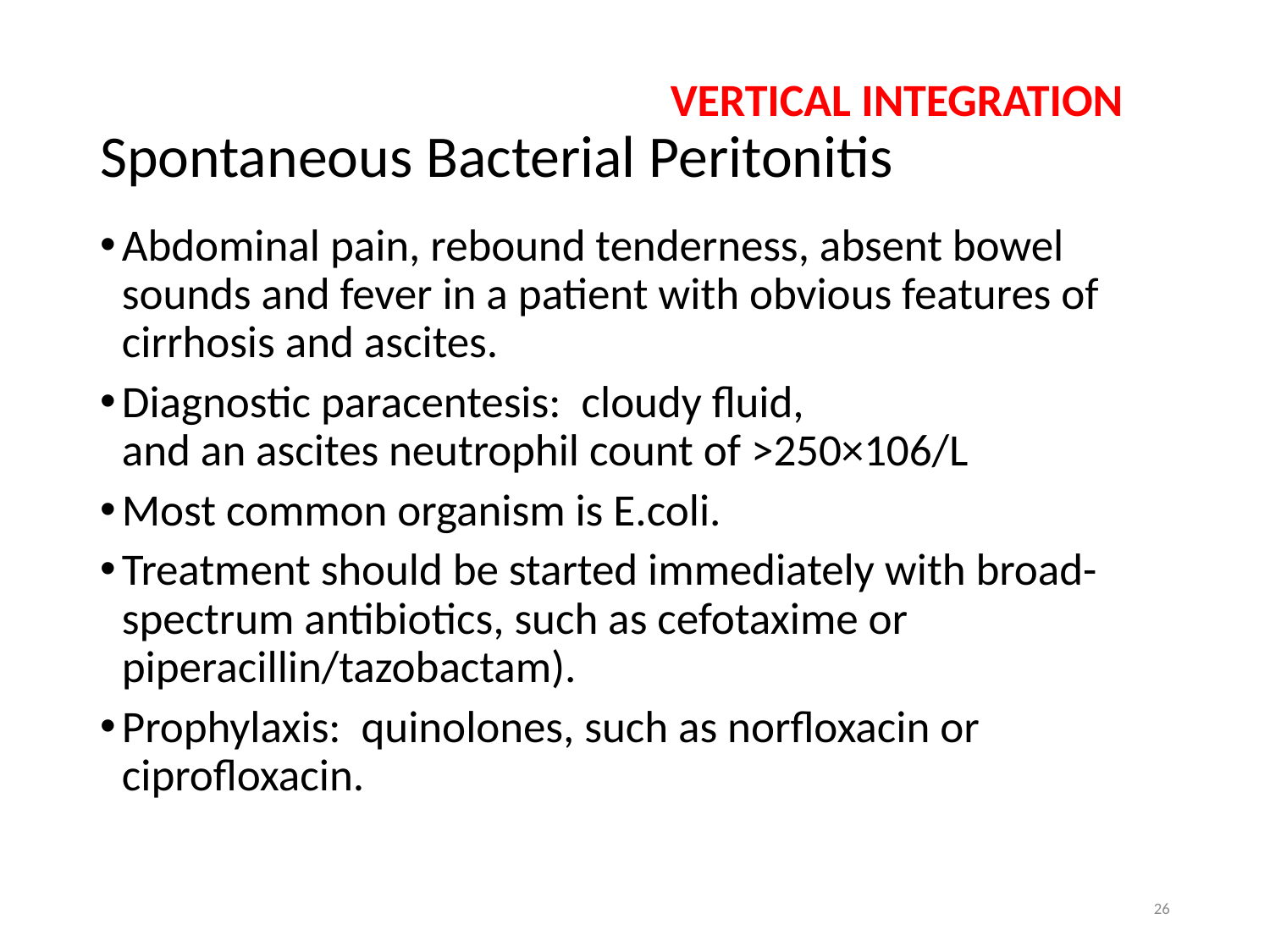

# VERTICAL INTEGRATION Spontaneous Bacterial Peritonitis
Abdominal pain, rebound tenderness, absent bowel sounds and fever in a patient with obvious features of cirrhosis and ascites.
Diagnostic paracentesis:  cloudy fluid,
and an ascites neutrophil count of >250×106/L
Most common organism is E.coli.
Treatment should be started immediately with broad-spectrum antibiotics, such as cefotaxime or piperacillin/tazobactam).
Prophylaxis:  quinolones, such as norfloxacin or ciprofloxacin.
26